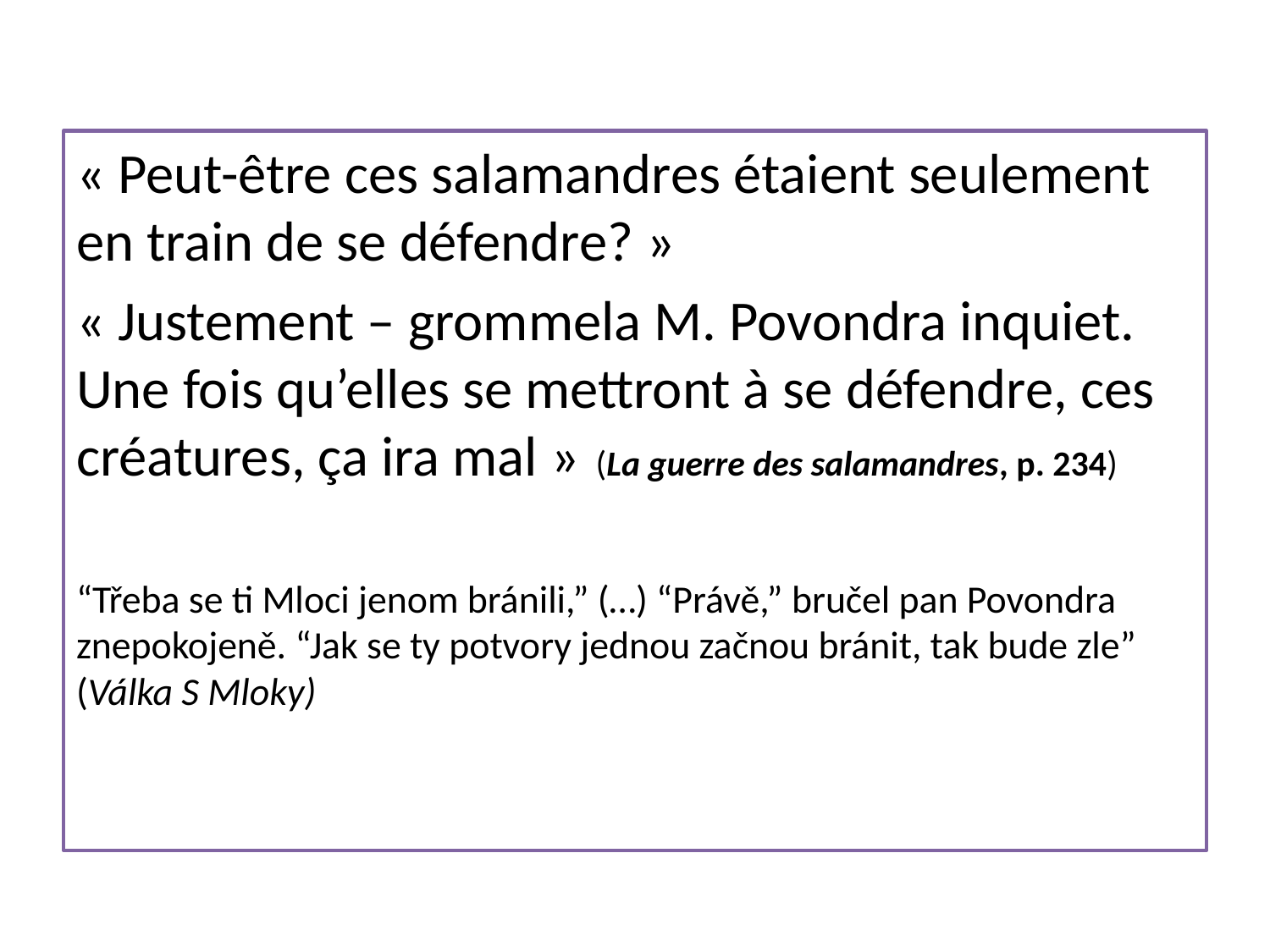

« Peut-être ces salamandres étaient seulement en train de se défendre? »
« Justement – grommela M. Povondra inquiet. Une fois qu’elles se mettront à se défendre, ces créatures, ça ira mal »  (La guerre des salamandres, p. 234)

“Třeba se ti Mloci jenom bránili,” (…) “Právě,” bručel pan Povondra znepokojeně. “Jak se ty potvory jednou začnou bránit, tak bude zle” (Válka S Mloky)